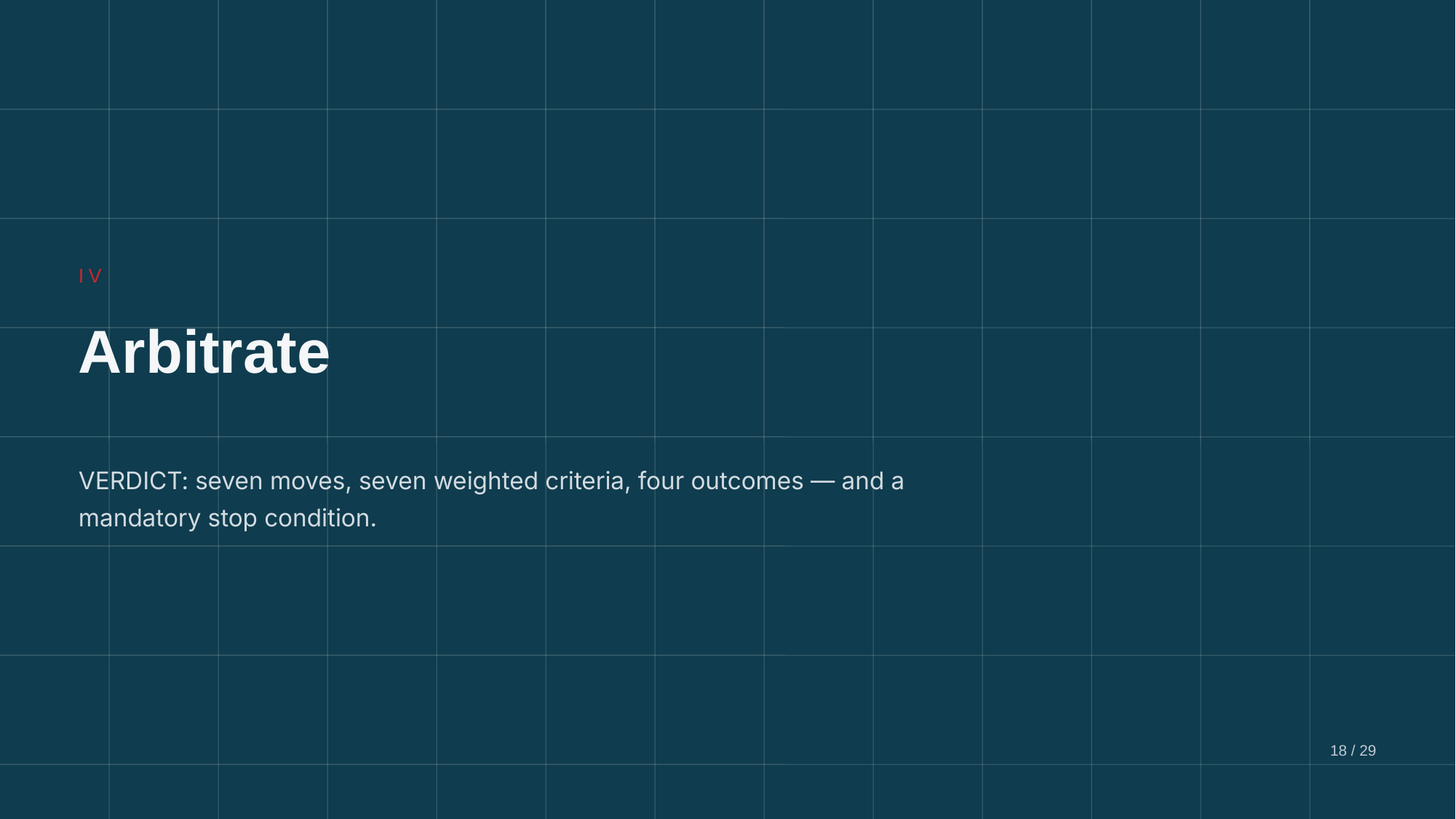

IV
Arbitrate

VERDICT: seven moves, seven weighted criteria, four outcomes — and a mandatory stop condition.

18 / 29